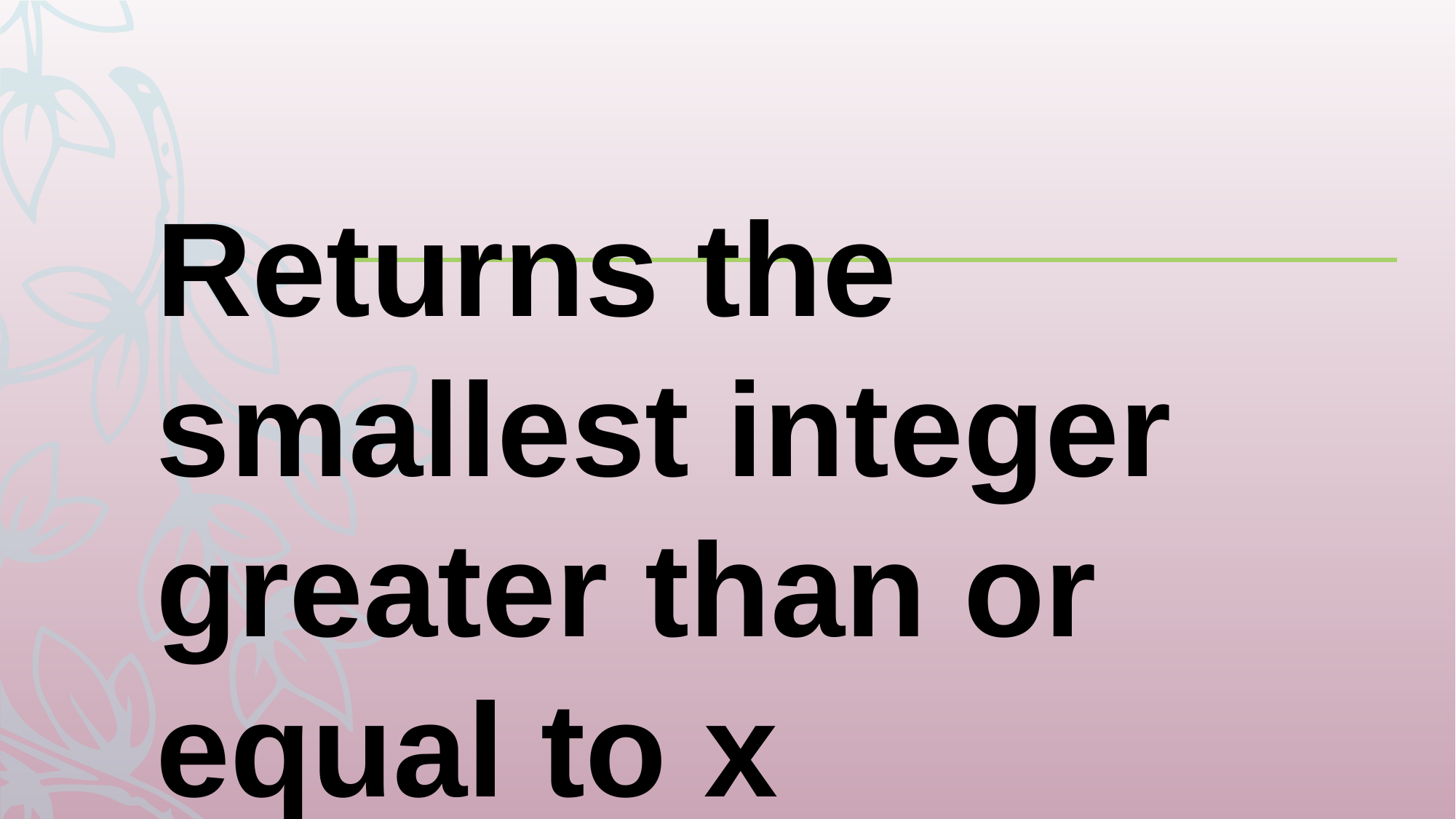

Returns the smallest integer greater than or equal to x